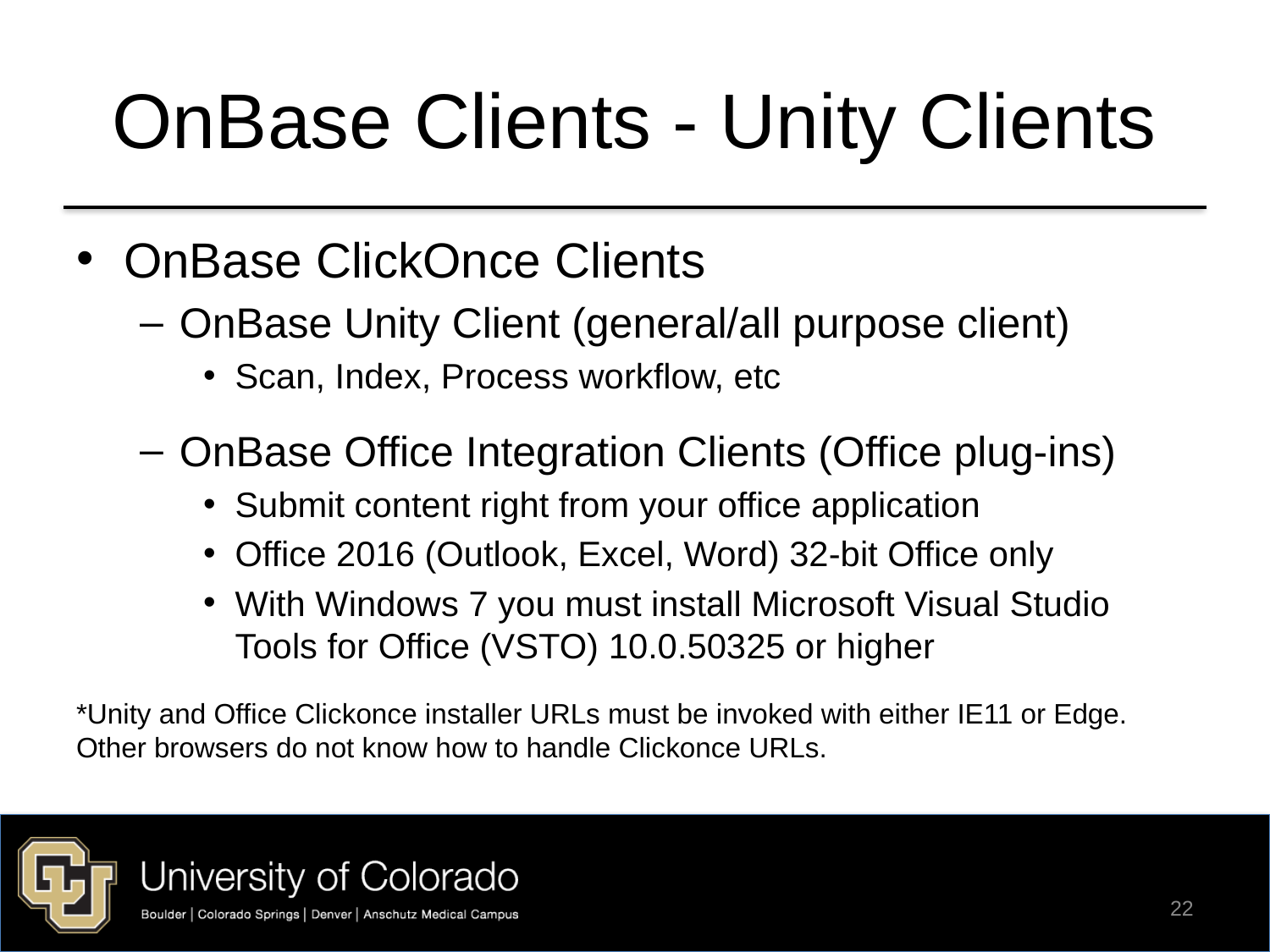

# OnBase Clients - Unity Clients
OnBase ClickOnce Clients
OnBase Unity Client (general/all purpose client)
Scan, Index, Process workflow, etc

OnBase Office Integration Clients (Office plug-ins)
Submit content right from your office application
Office 2016 (Outlook, Excel, Word) 32-bit Office only
With Windows 7 you must install Microsoft Visual Studio Tools for Office (VSTO) 10.0.50325 or higher

*Unity and Office Clickonce installer URLs must be invoked with either IE11 or Edge. Other browsers do not know how to handle Clickonce URLs.
22